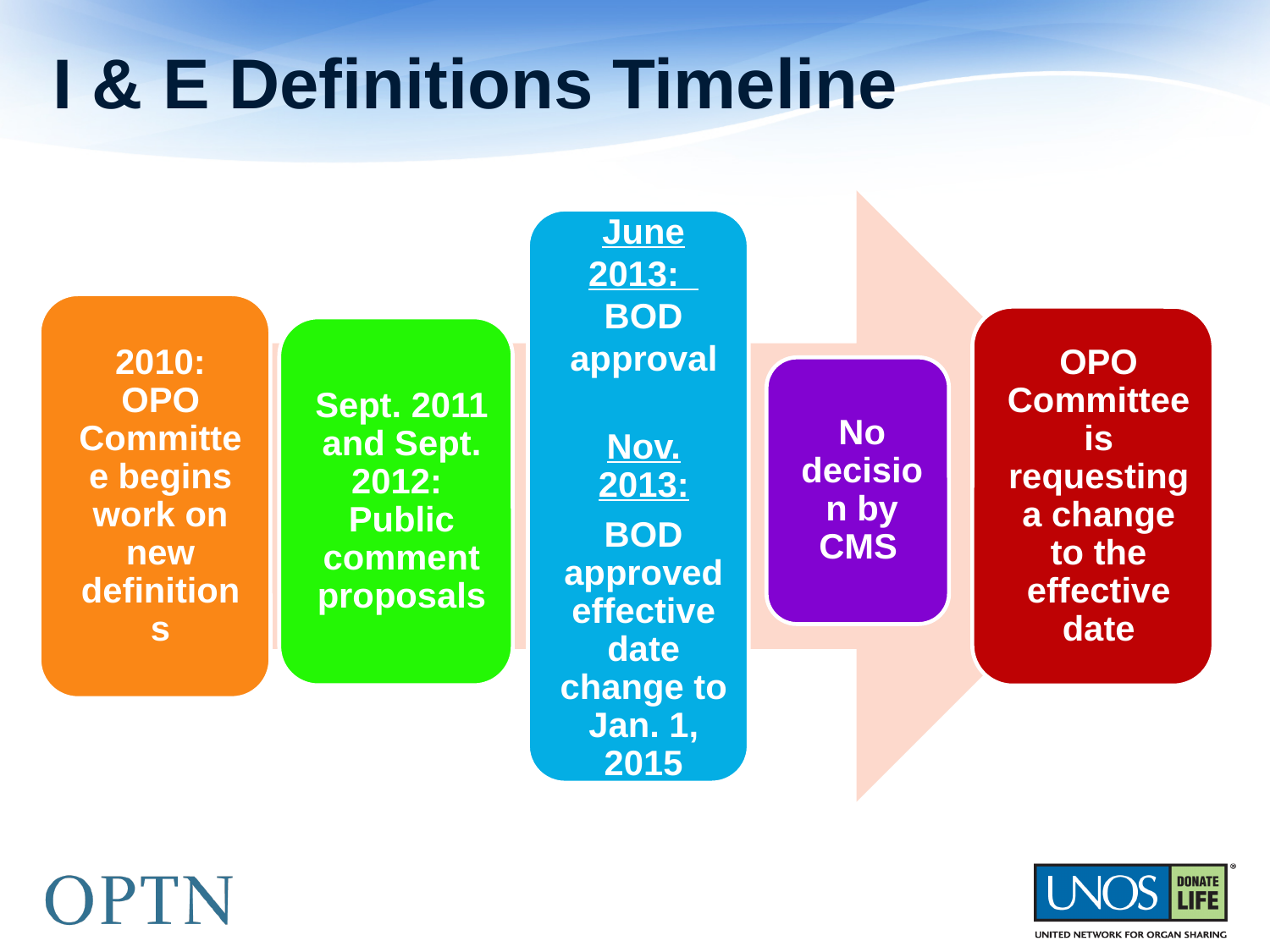

# I & E Definitions Timeline
2010: OPO Committee begins work on new definitions
Sept. 2011 and Sept. 2012:  Public comment proposals
June 2013:
BOD approval

Nov. 2013:
BOD approved effective date change to Jan. 1, 2015
No decision by CMS
OPO Committee is requesting a change to the effective date